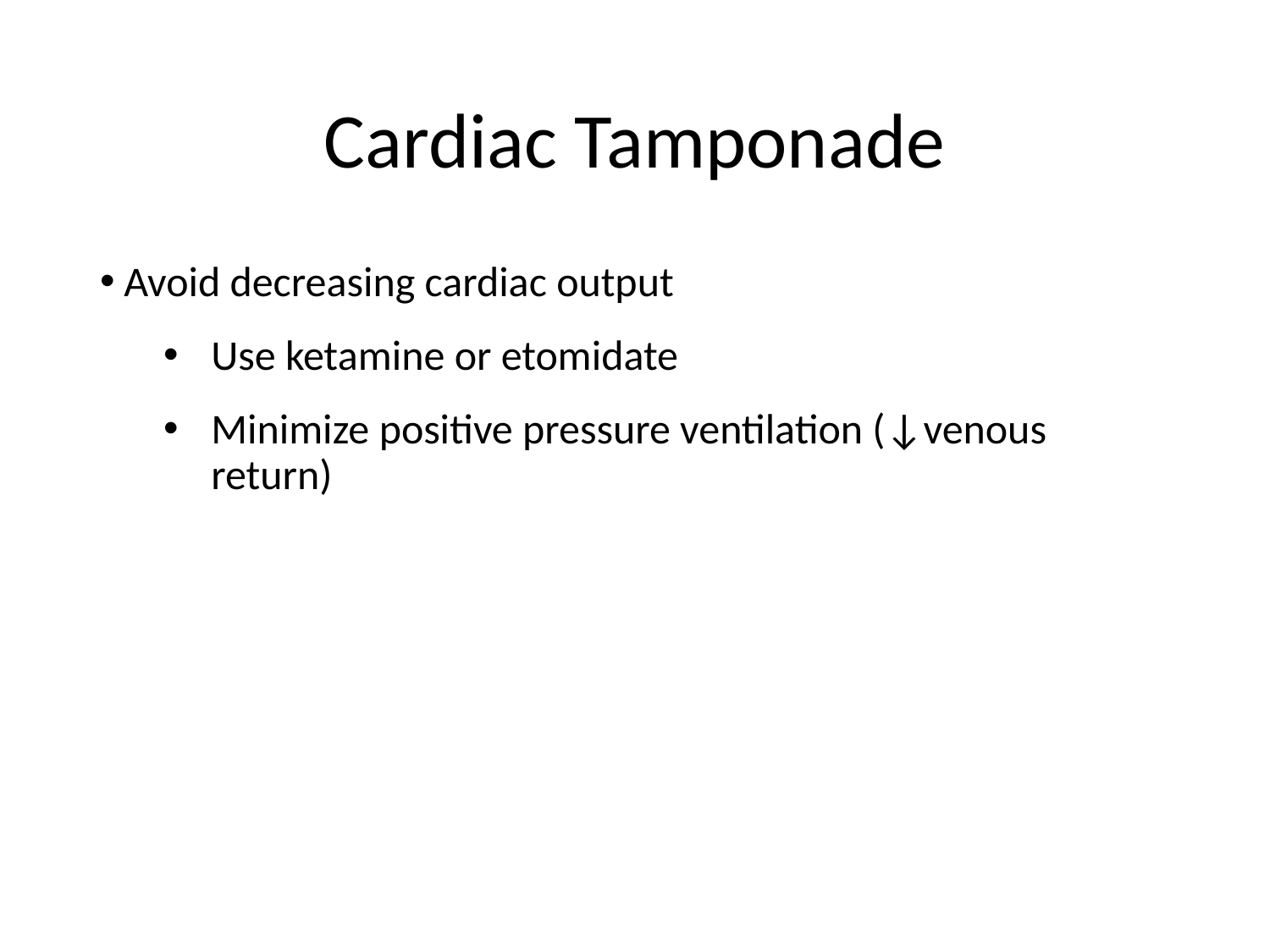

# Cardiac Tamponade
Avoid decreasing cardiac output
Use ketamine or etomidate
Minimize positive pressure ventilation (↓venous return)